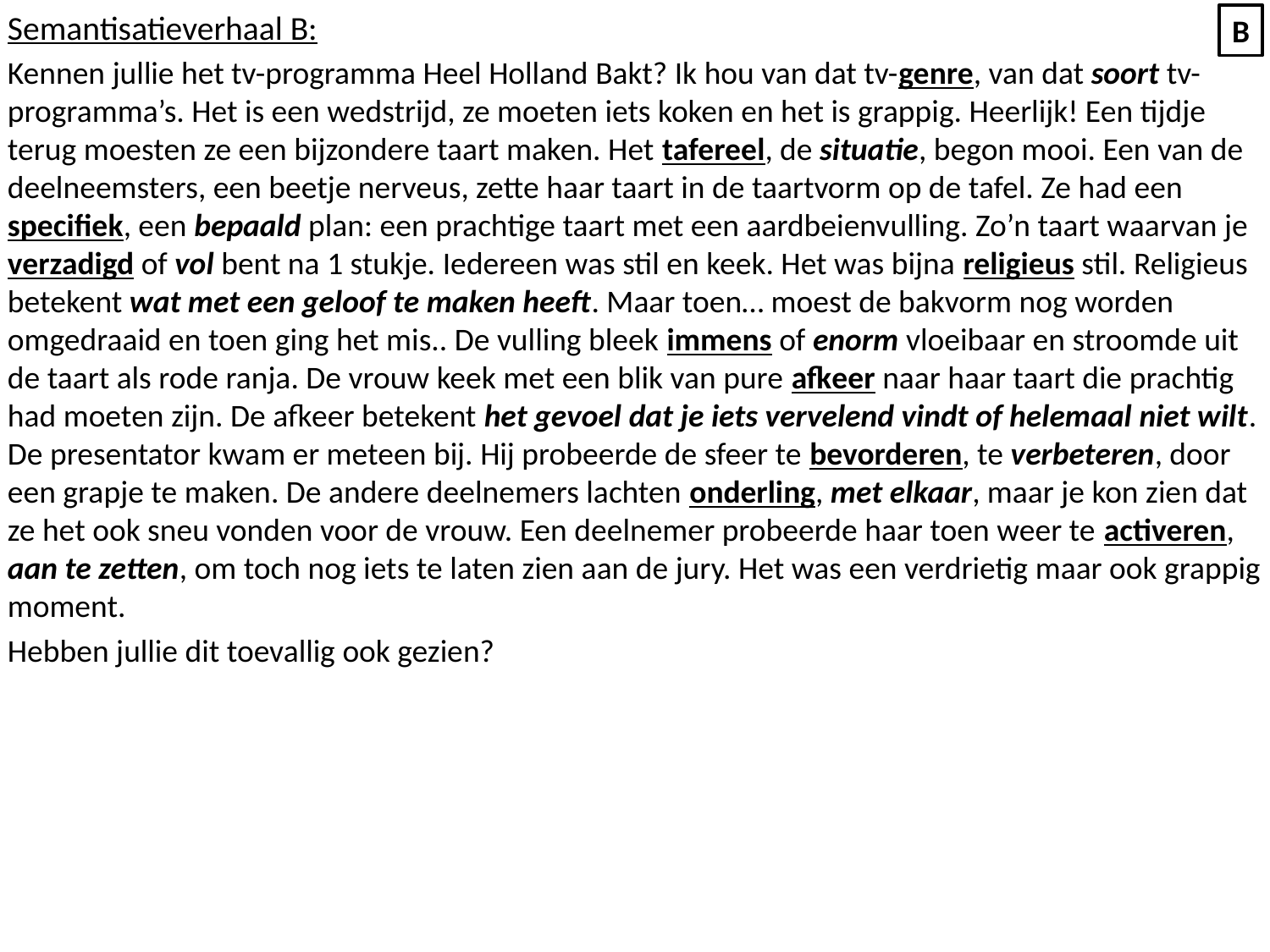

Semantisatieverhaal B:
Kennen jullie het tv-programma Heel Holland Bakt? Ik hou van dat tv-genre, van dat soort tv-programma’s. Het is een wedstrijd, ze moeten iets koken en het is grappig. Heerlijk! Een tijdje terug moesten ze een bijzondere taart maken. Het tafereel, de situatie, begon mooi. Een van de deelneemsters, een beetje nerveus, zette haar taart in de taartvorm op de tafel. Ze had een specifiek, een bepaald plan: een prachtige taart met een aardbeienvulling. Zo’n taart waarvan je verzadigd of vol bent na 1 stukje. Iedereen was stil en keek. Het was bijna religieus stil. Religieus betekent wat met een geloof te maken heeft. Maar toen… moest de bakvorm nog worden omgedraaid en toen ging het mis.. De vulling bleek immens of enorm vloeibaar en stroomde uit de taart als rode ranja. De vrouw keek met een blik van pure afkeer naar haar taart die prachtig had moeten zijn. De afkeer betekent het gevoel dat je iets vervelend vindt of helemaal niet wilt. De presentator kwam er meteen bij. Hij probeerde de sfeer te bevorderen, te verbeteren, door een grapje te maken. De andere deelnemers lachten onderling, met elkaar, maar je kon zien dat ze het ook sneu vonden voor de vrouw. Een deelnemer probeerde haar toen weer te activeren, aan te zetten, om toch nog iets te laten zien aan de jury. Het was een verdrietig maar ook grappig moment.
Hebben jullie dit toevallig ook gezien?

B